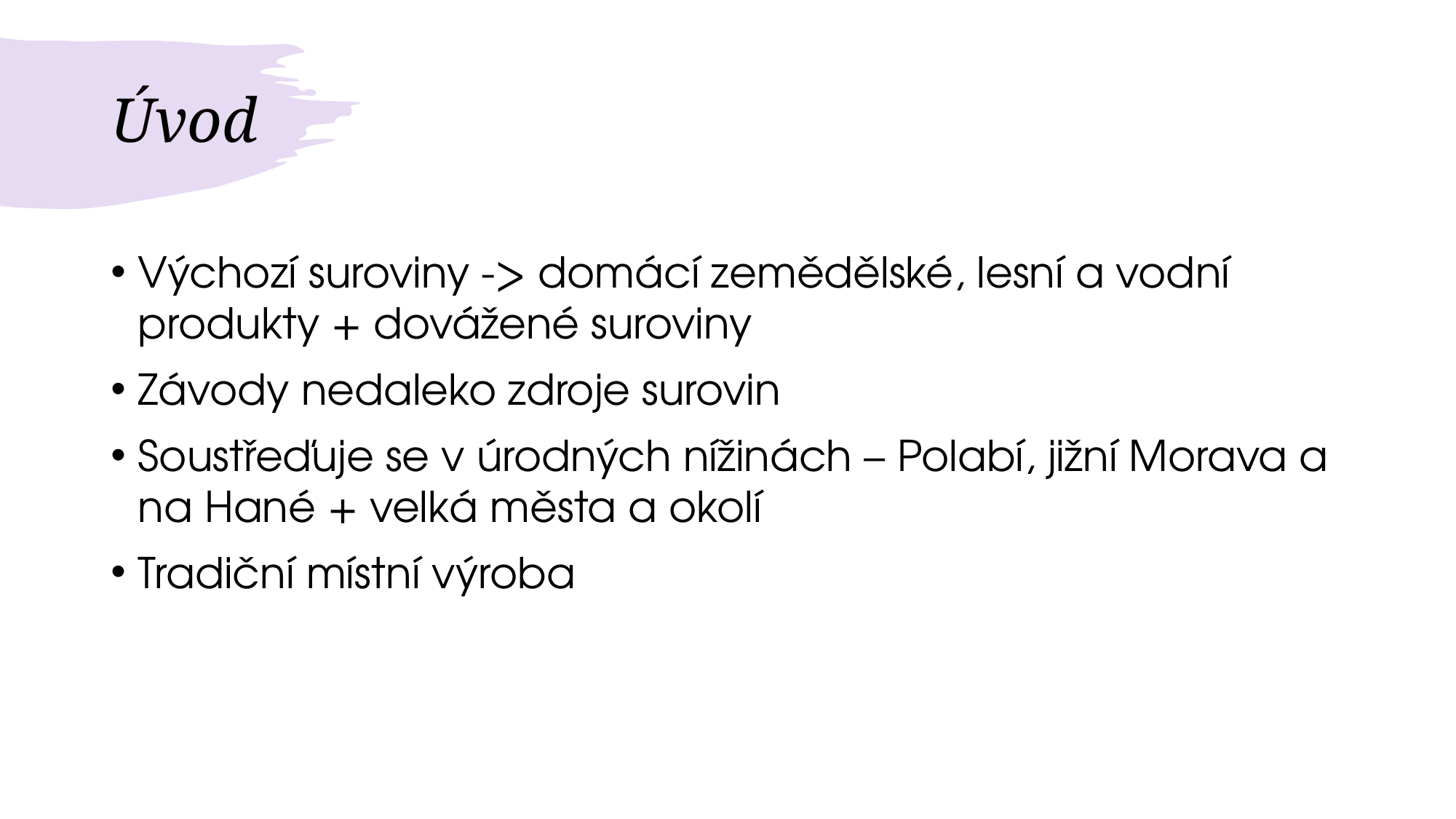

# Úvod
Výchozí suroviny -> domácí zemědělské, lesní a vodní produkty + dovážené suroviny
Závody nedaleko zdroje surovin
Soustřeďuje se v úrodných nížinách – Polabí, jižní Morava a na Hané + velká města a okolí
Tradiční místní výroba